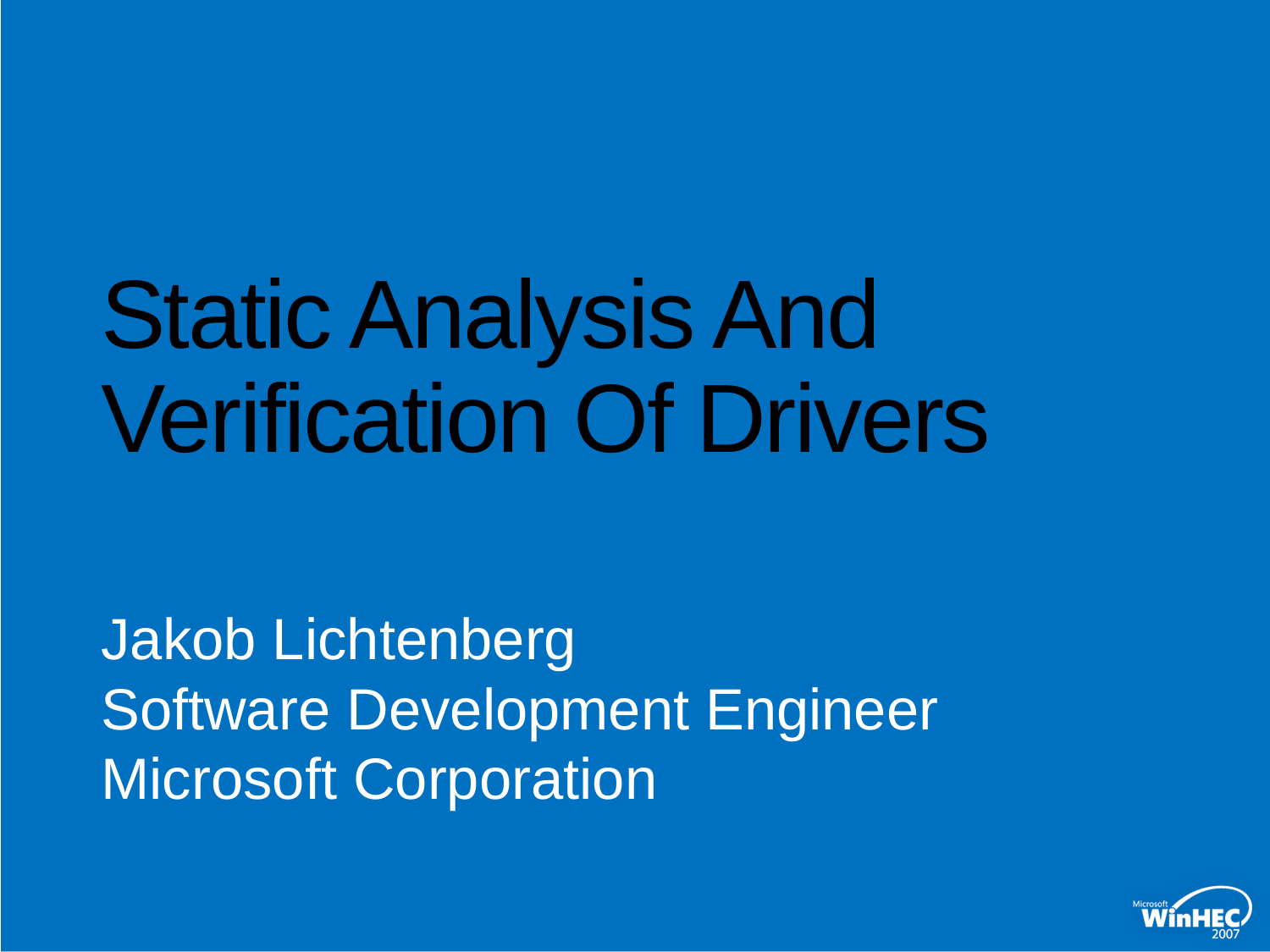

# Static Analysis And Verification Of Drivers
Jakob Lichtenberg
Software Development Engineer
Microsoft Corporation